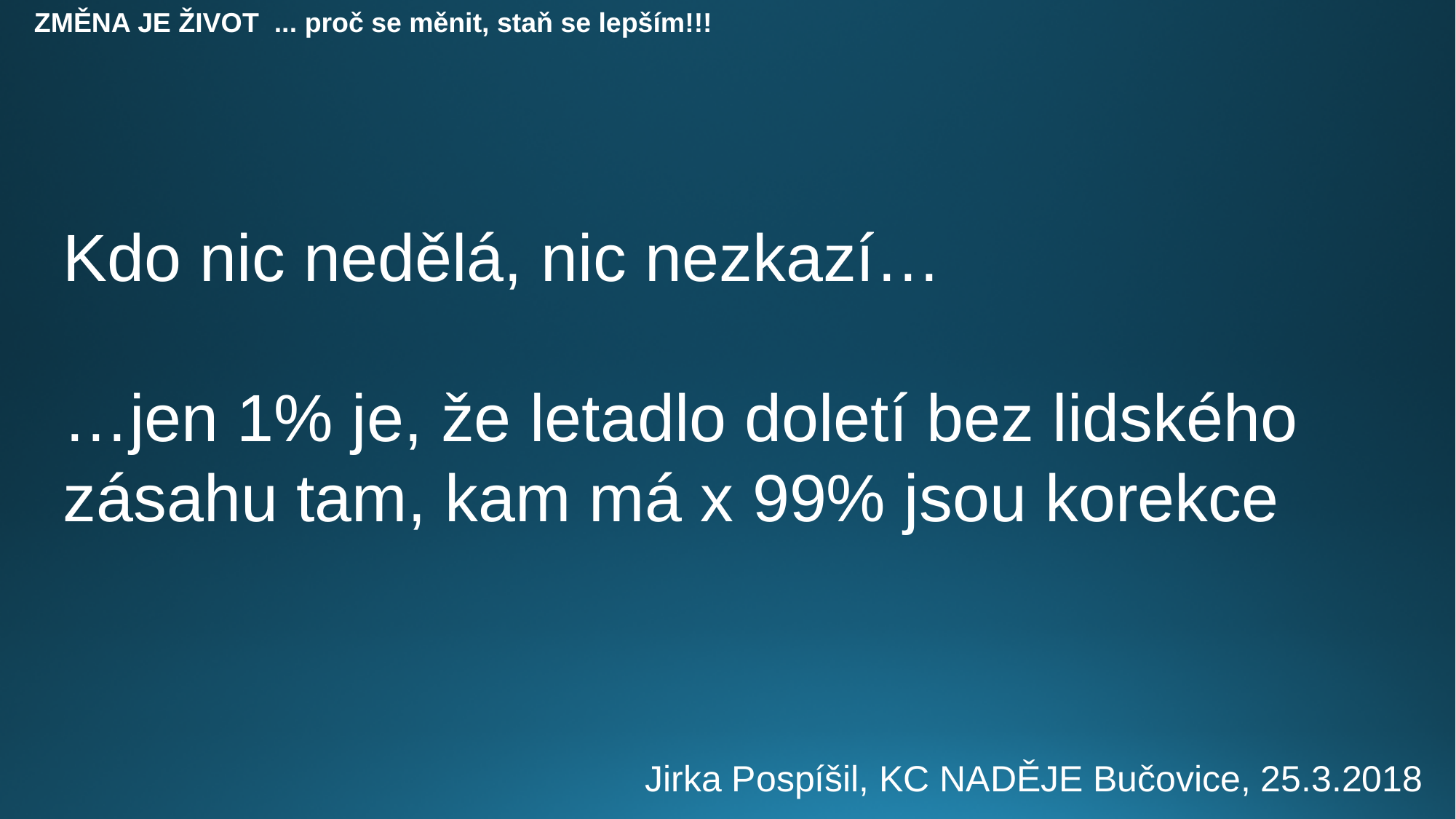

ZMĚNA JE ŽIVOT  ... proč se měnit, staň se lepším!!!
Kdo nic nedělá, nic nezkazí…

…jen 1% je, že letadlo doletí bez lidského zásahu tam, kam má x 99% jsou korekce
Jirka Pospíšil, KC NADĚJE Bučovice, 25.3.2018